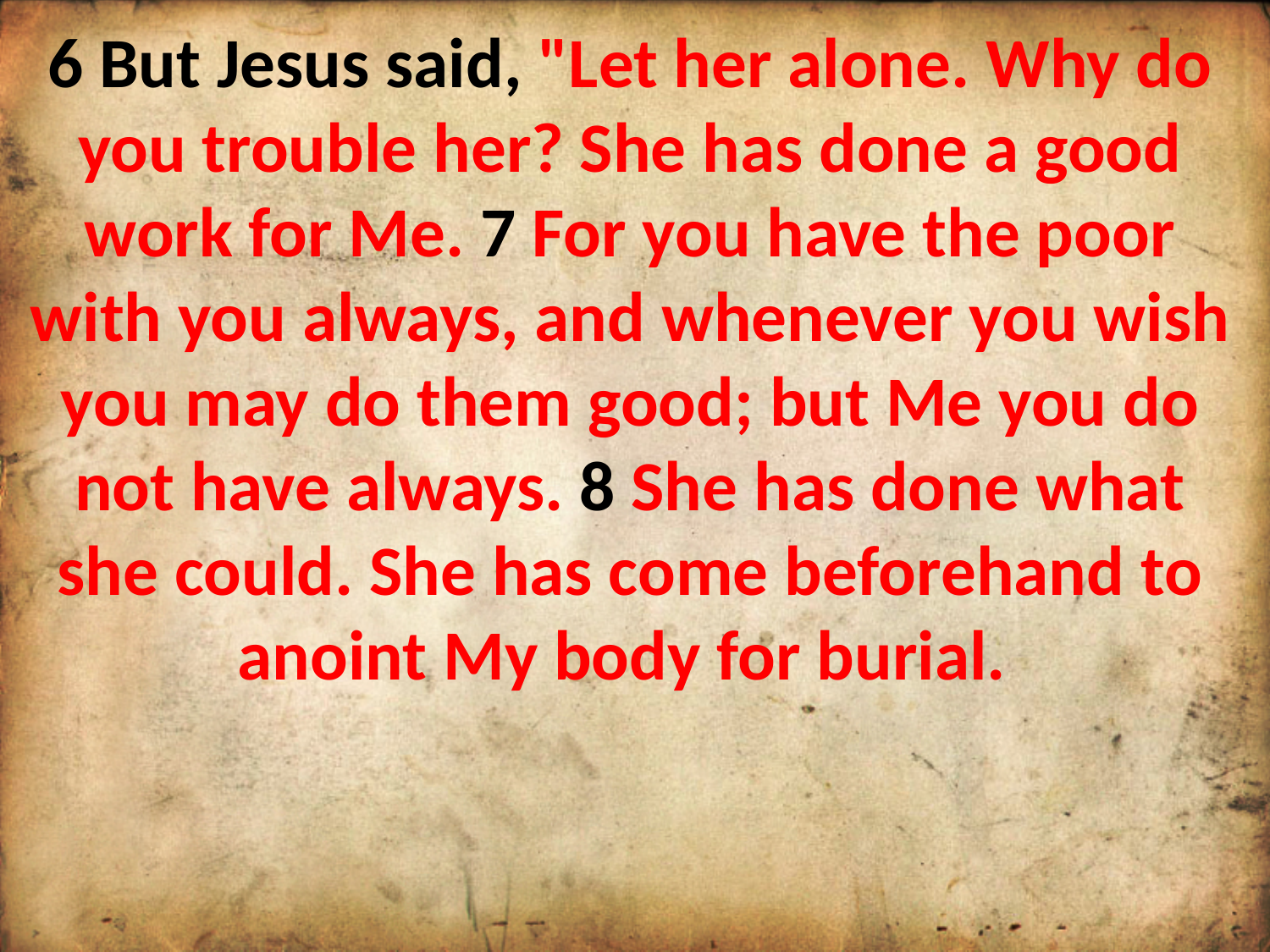

6 But Jesus said, "Let her alone. Why do you trouble her? She has done a good work for Me. 7 For you have the poor with you always, and whenever you wish you may do them good; but Me you do not have always. 8 She has done what she could. She has come beforehand to anoint My body for burial.